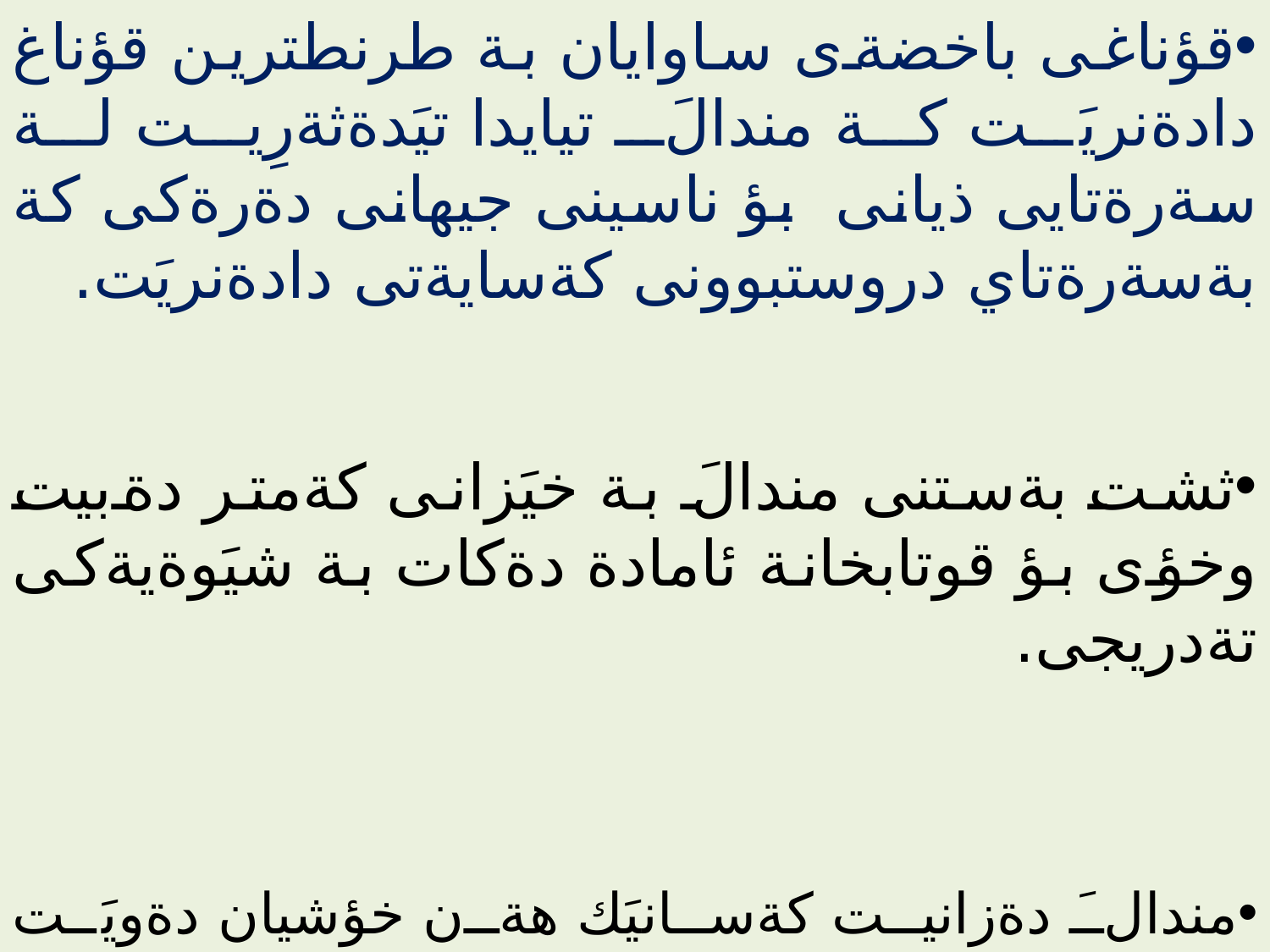

قؤناغى باخضةى ساوايان بة طرنطترين قؤناغ دادةنريَت كة مندالَ تيايدا تيَدةثةرِيت لة سةرةتايى ذيانى  بؤ ناسينى جيهانى دةرةكى كة بةسةرةتاي دروستبوونى كةسايةتى دادةنريَت.

ثشت بةستنى مندالَ بة خيَزانى كةمتر دةبيت وخؤى بؤ قوتابخانة ئامادة دةكات بة شيَوةيةكى تةدريجى.

مندالَ دةزانيت كةسانيَك هةن خؤشيان دةويَت وئاطايان ليَى دةبيت جطة لة خيَزانةكةى بؤية هةست بة ئارامى وهيَمنى دةكات بةرامبةريان.